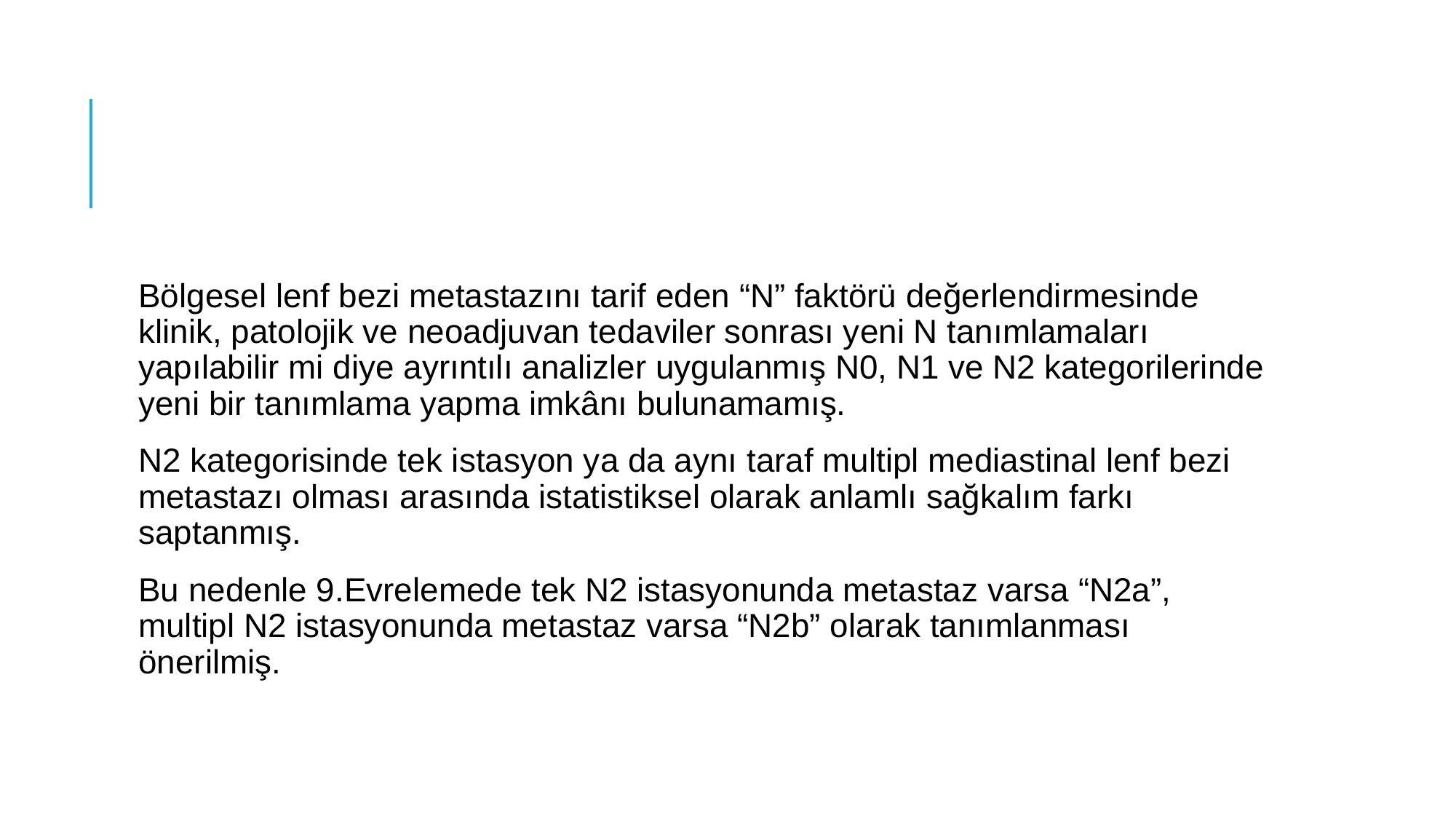

#
Bölgesel lenf bezi metastazını tarif eden “N” faktörü değerlendirmesinde klinik, patolojik ve neoadjuvan tedaviler sonrası yeni N tanımlamaları yapılabilir mi diye ayrıntılı analizler uygulanmış N0, N1 ve N2 kategorilerinde yeni bir tanımlama yapma imkânı bulunamamış.
N2 kategorisinde tek istasyon ya da aynı taraf multipl mediastinal lenf bezi metastazı olması arasında istatistiksel olarak anlamlı sağkalım farkı saptanmış.
Bu nedenle 9.Evrelemede tek N2 istasyonunda metastaz varsa “N2a”, multipl N2 istasyonunda metastaz varsa “N2b” olarak tanımlanması önerilmiş.